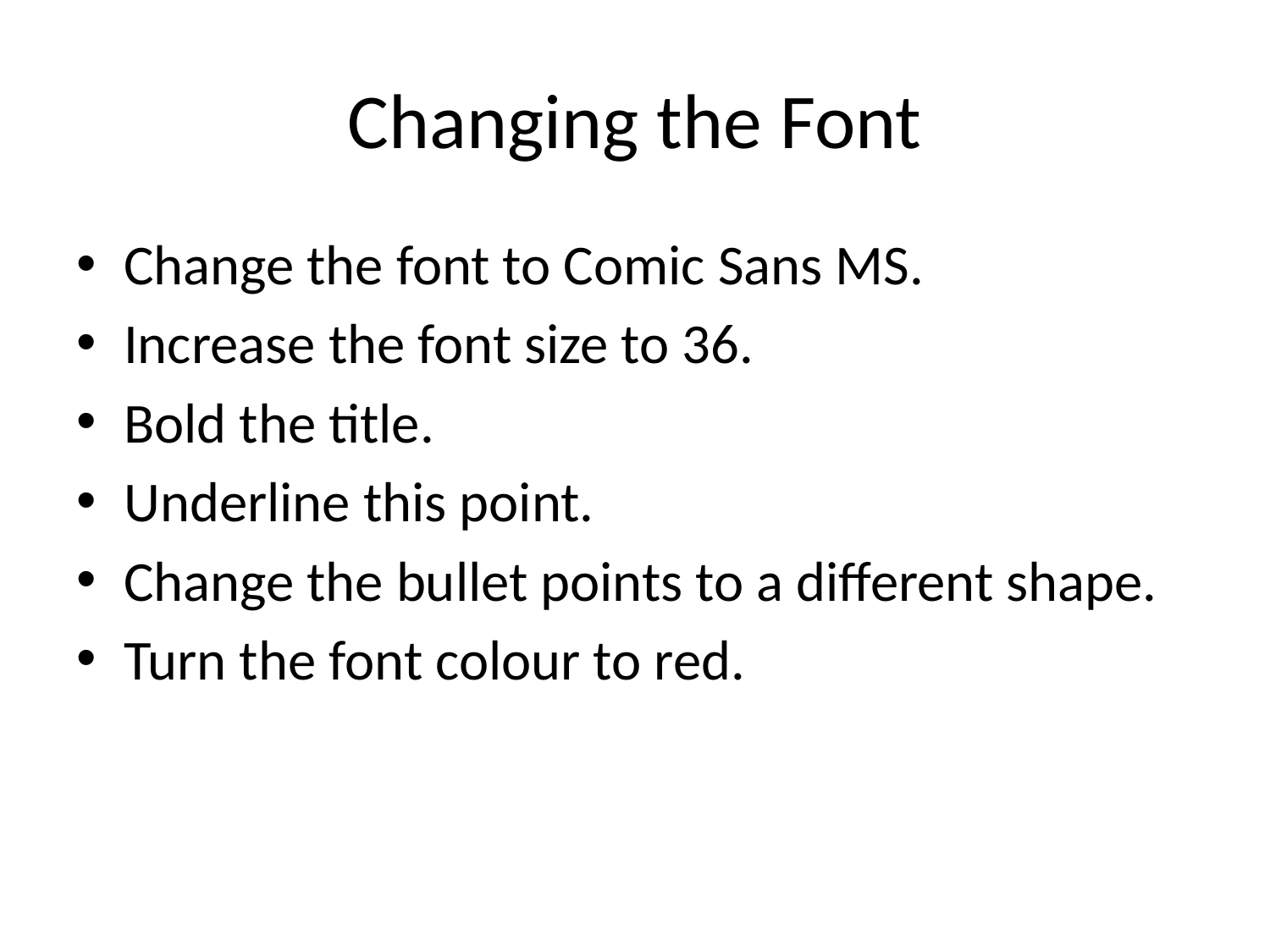

# Changing the Font
Change the font to Comic Sans MS.
Increase the font size to 36.
Bold the title.
Underline this point.
Change the bullet points to a different shape.
Turn the font colour to red.